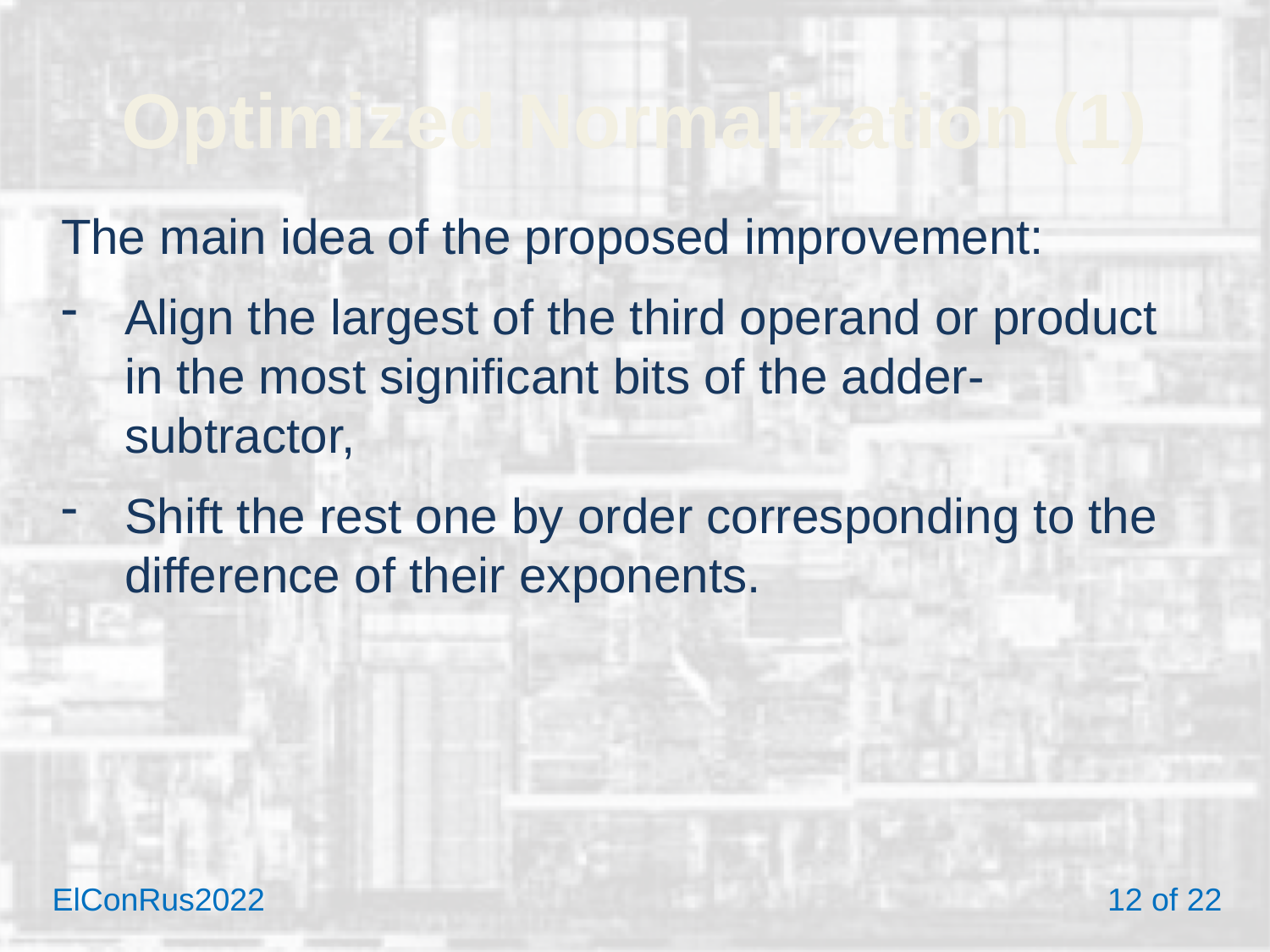

# Optimized Normalization (1)
The main idea of the proposed improvement:
Align the largest of the third operand or product in the most significant bits of the adder-subtractor,
Shift the rest one by order corresponding to the difference of their exponents.
ElConRus2022  	                                		                                 12 of 22